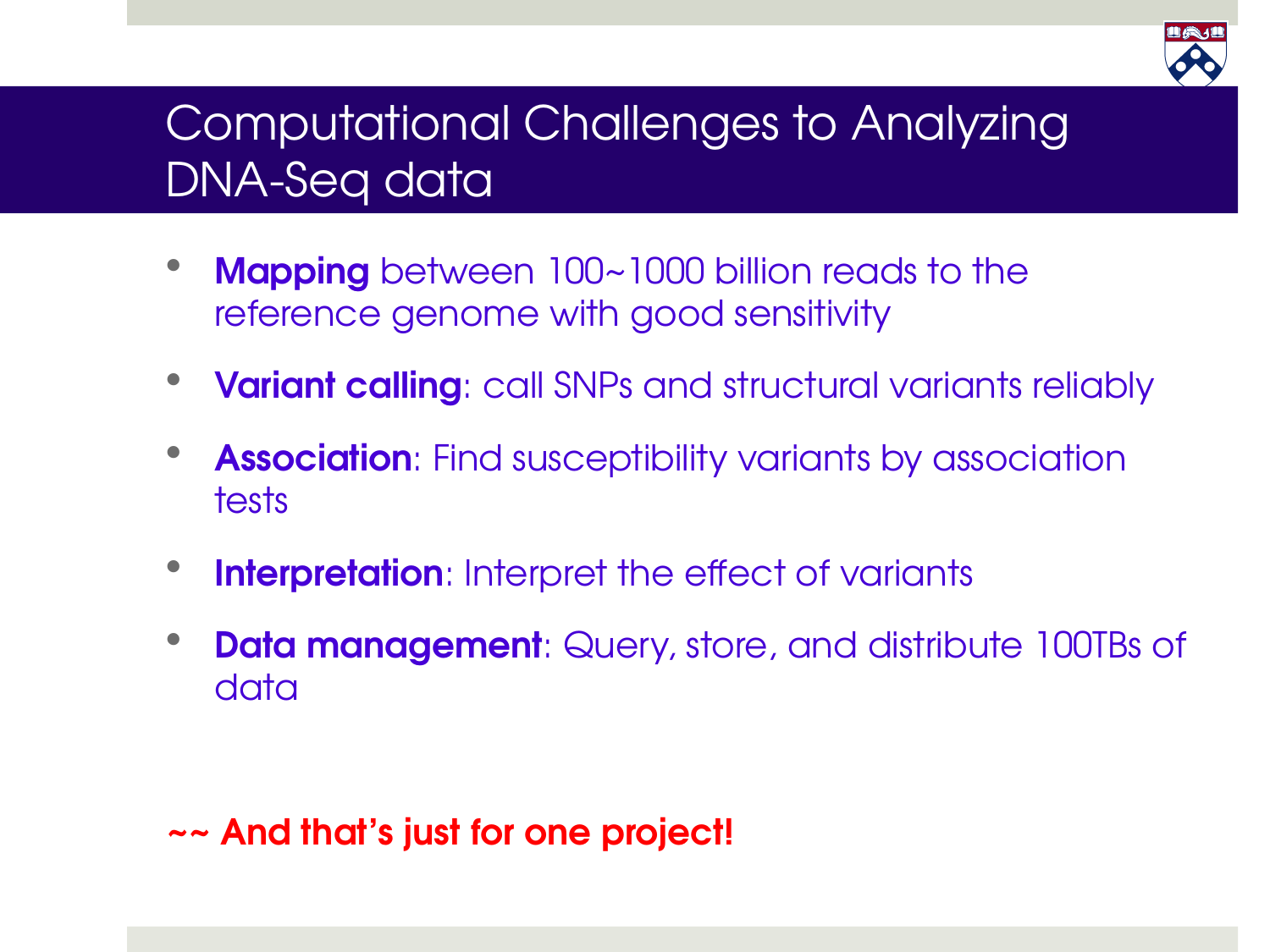

# Computational Challenges to Analyzing DNA-Seq data
Mapping between 100~1000 billion reads to the reference genome with good sensitivity
Variant calling: call SNPs and structural variants reliably
Association: Find susceptibility variants by association tests
Interpretation: Interpret the effect of variants
Data management: Query, store, and distribute 100TBs of data

~~ And that’s just for one project!